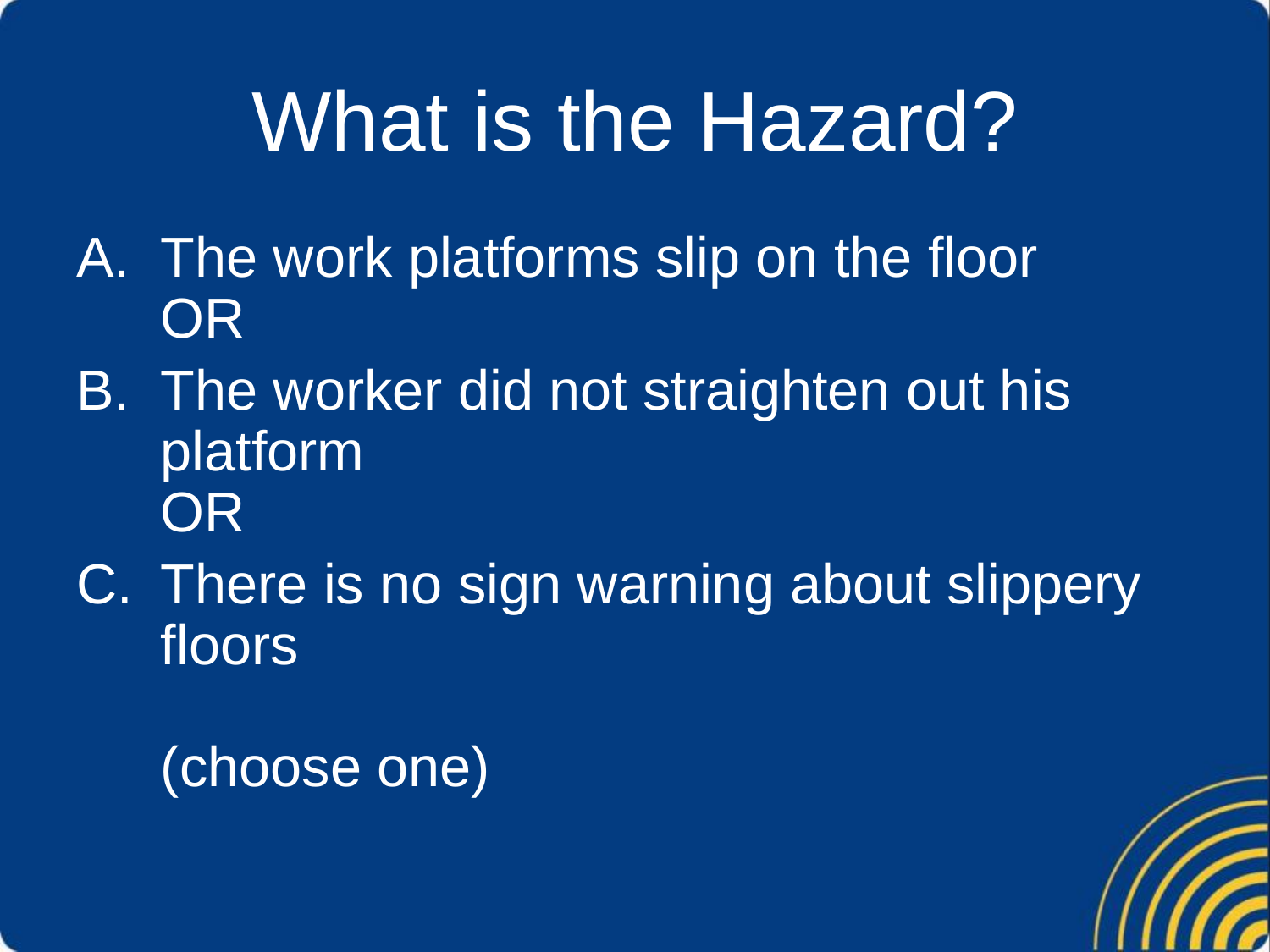

# What is the Hazard?
The work platforms slip on the floor
OR
The worker did not straighten out his platform
OR
There is no sign warning about slippery floors
(choose one)